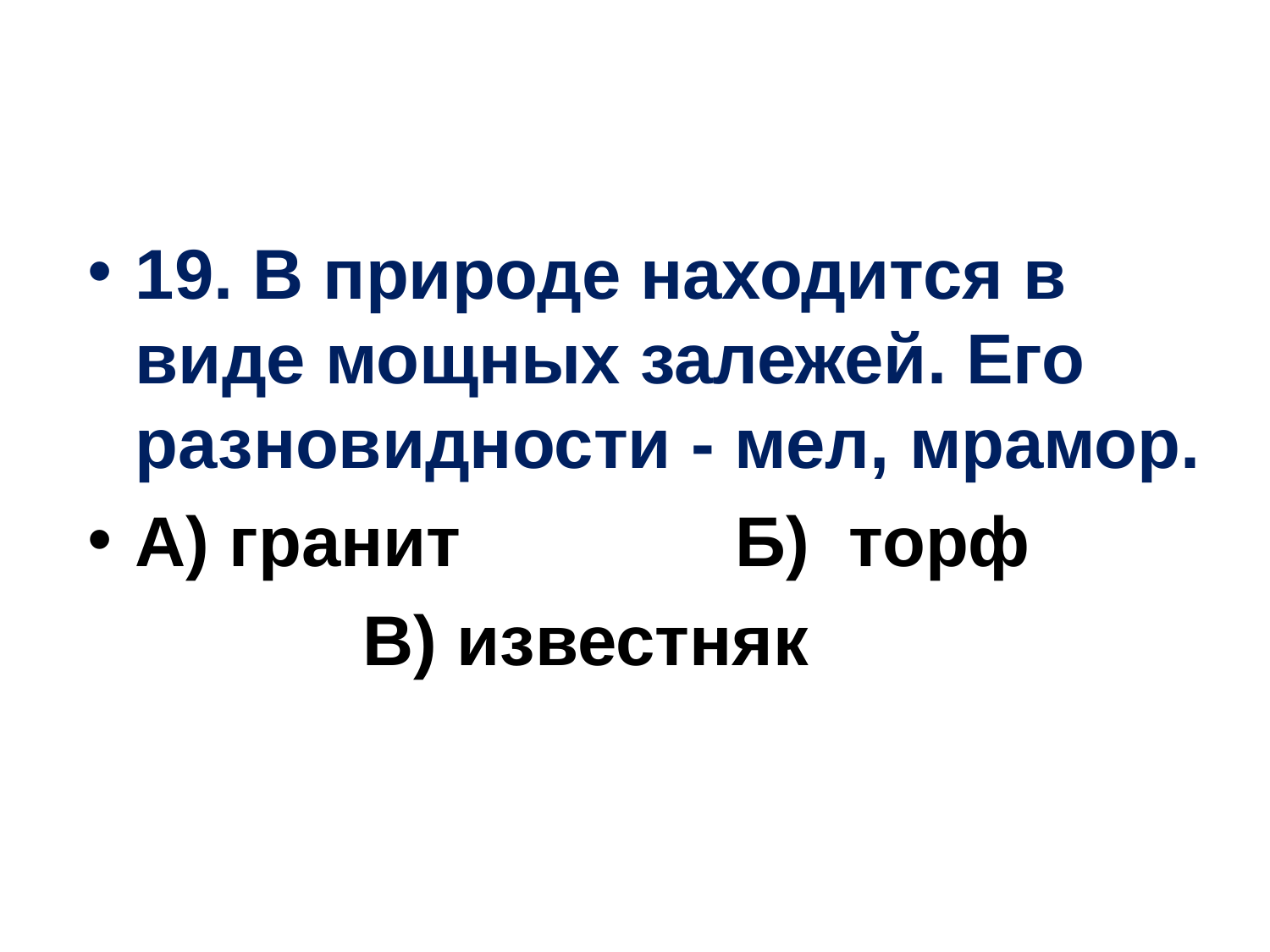

19. В природе находится в виде мощных залежей. Его разновидности - мел, мрамор.
А) гранит              Б)  торф
              В) известняк